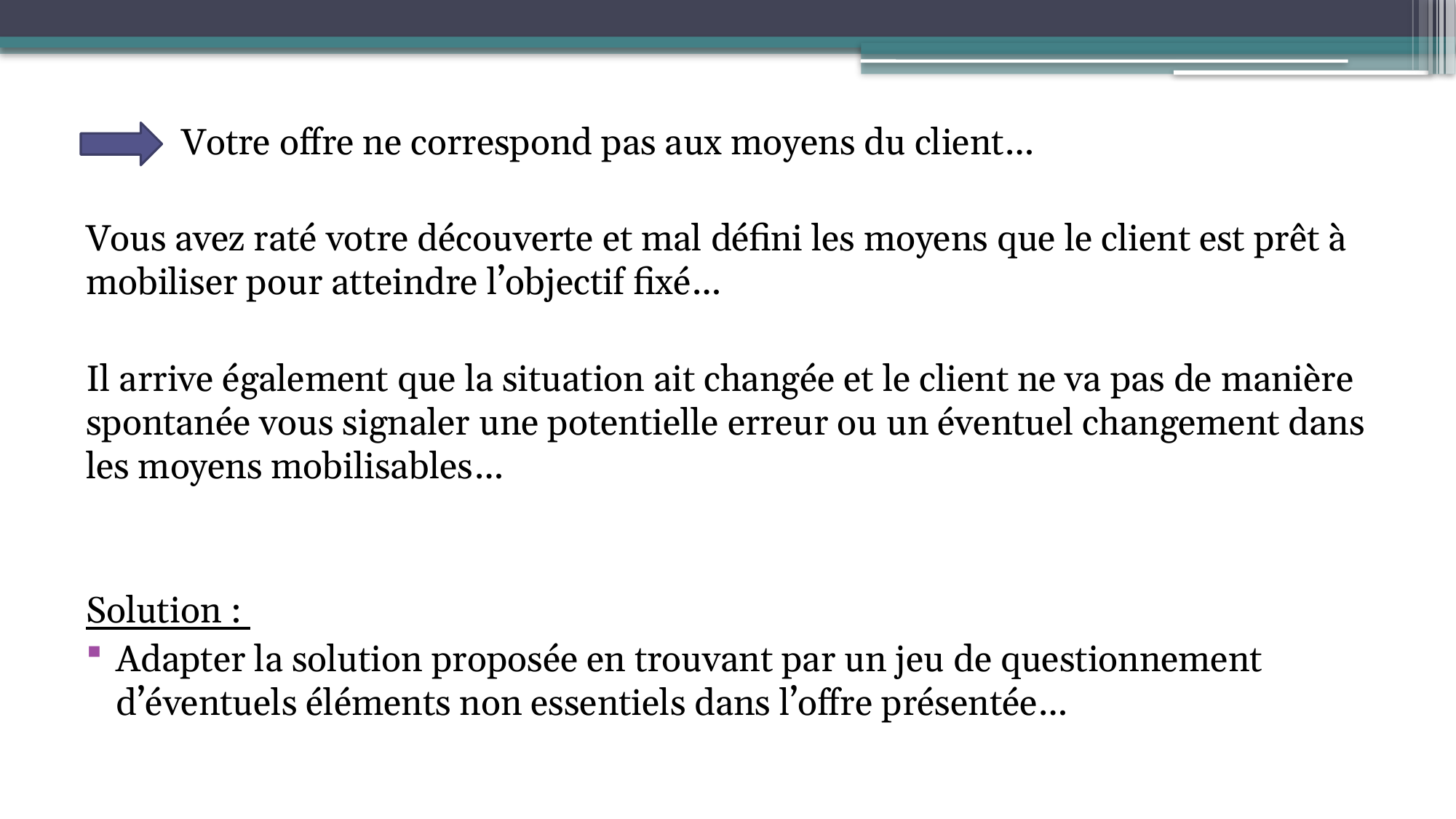

Votre offre ne correspond pas aux moyens du client…

Vous avez raté votre découverte et mal défini les moyens que le client est prêt à mobiliser pour atteindre l’objectif fixé…

Il arrive également que la situation ait changée et le client ne va pas de manière spontanée vous signaler une potentielle erreur ou un éventuel changement dans les moyens mobilisables…

Solution :
Adapter la solution proposée en trouvant par un jeu de questionnement d’éventuels éléments non essentiels dans l’offre présentée…